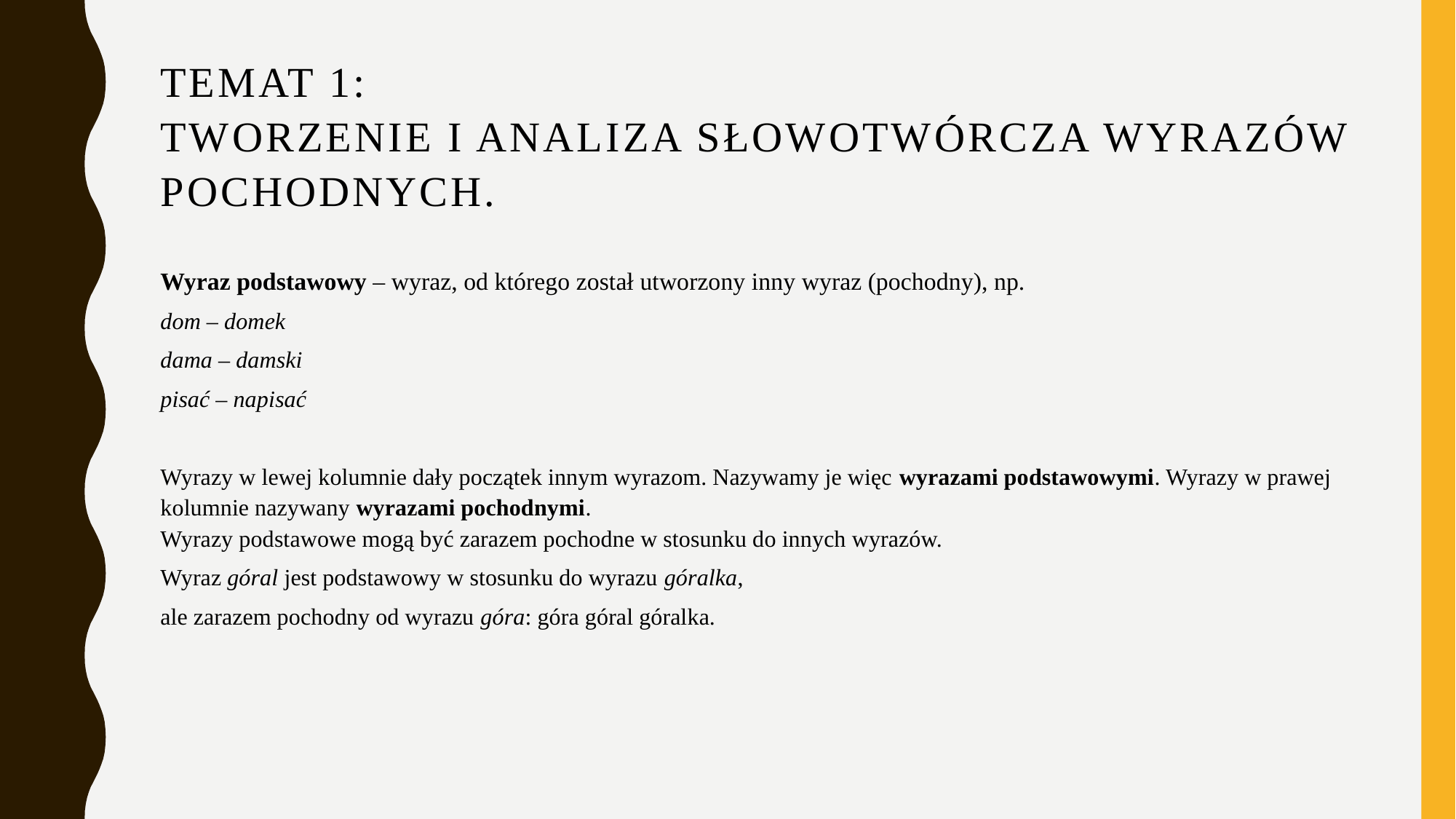

# Temat 1: Tworzenie i analiza słowotwórcza wyrazów pochodnych.

Wyraz podstawowy – wyraz, od którego został utworzony inny wyraz (pochodny), np.
dom – domek
dama – damski
pisać – napisać

Wyrazy w lewej kolumnie dały początek innym wyrazom. Nazywamy je więc wyrazami podstawowymi. Wyrazy w prawej kolumnie nazywany wyrazami pochodnymi.
Wyrazy podstawowe mogą być zarazem pochodne w stosunku do innych wyrazów.
Wyraz góral jest podstawowy w stosunku do wyrazu góralka,
ale zarazem pochodny od wyrazu góra: góra góral góralka.